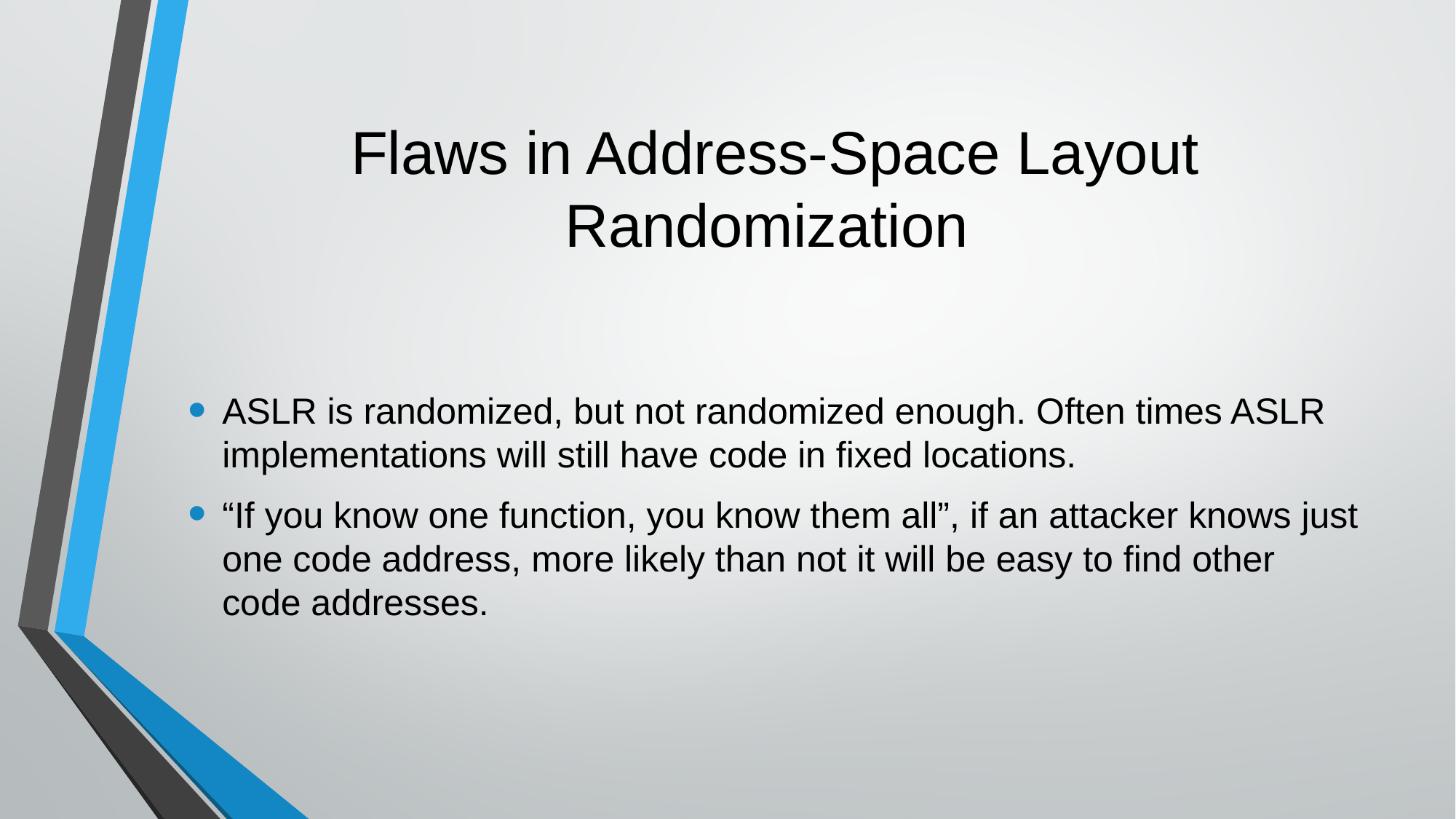

# Flaws in Address-Space Layout Randomization
ASLR is randomized, but not randomized enough. Often times ASLR implementations will still have code in fixed locations.
“If you know one function, you know them all”, if an attacker knows just one code address, more likely than not it will be easy to find other code addresses.